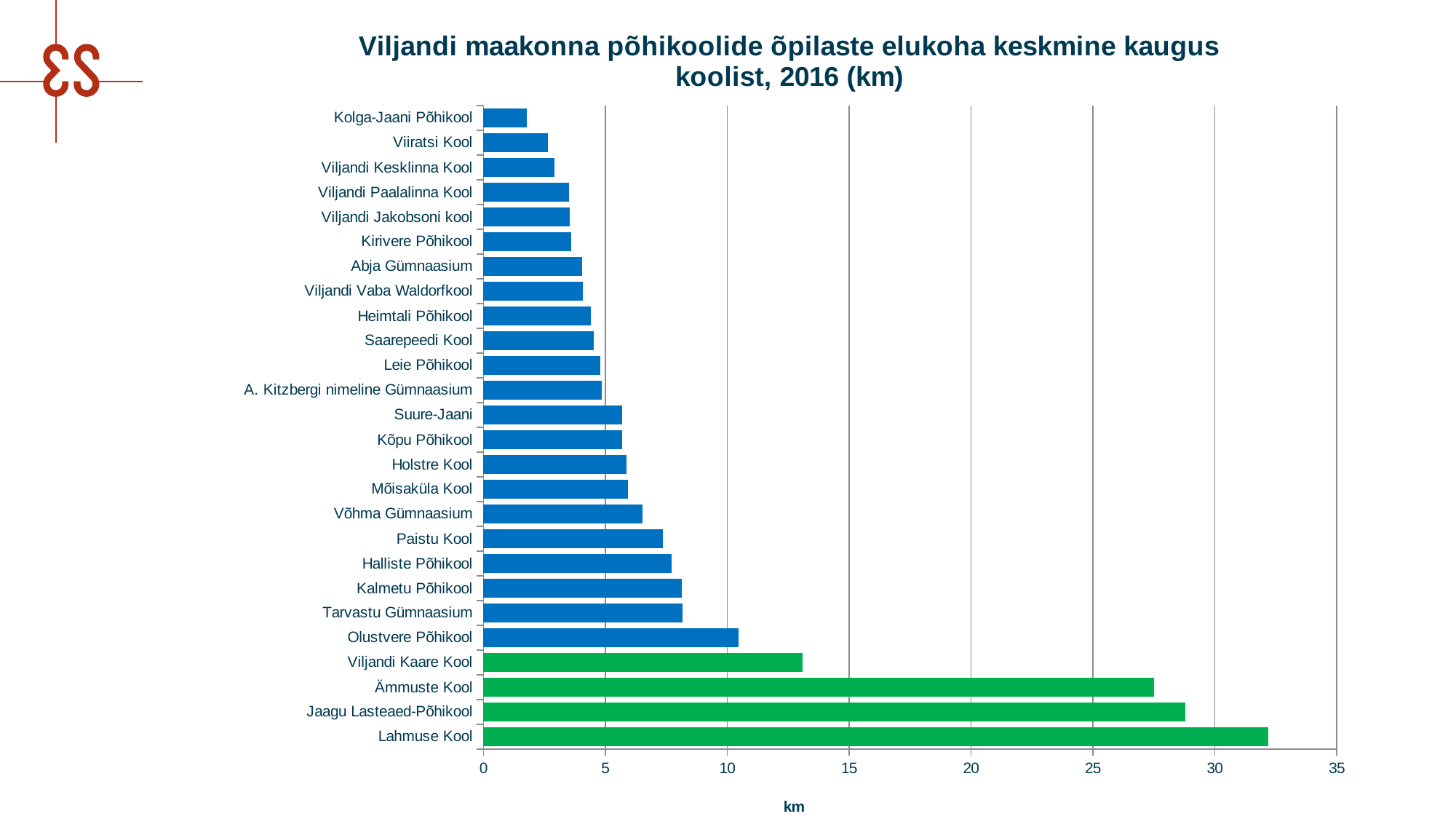

### Chart: Viljandi maakonna põhikoolide õpilaste elukoha keskmine kaugus koolist, 2016 (km)

| Category | Keskkmine kaugus, km |
|---|---|
| Lahmuse Kool | 32.20536455923213 |
| Jaagu Lasteaed-Põhikool | 28.783206576750004 |
| Ämmuste Kool | 27.51091247794545 |
| Viljandi Kaare Kool | 13.100033583365594 |
| Olustvere Põhikool | 10.465454115802627 |
| Tarvastu Gümnaasium | 8.163941224065658 |
| Kalmetu Põhikool | 8.143552211359223 |
| Halliste Põhikool | 7.717532265965512 |
| Paistu Kool | 7.370963027701497 |
| Võhma Gümnaasium | 6.526960476231886 |
| Mõisaküla Kool | 5.915023269106383 |
| Holstre Kool | 5.864048920081633 |
| Kõpu Põhikool | 5.704211025936508 |
| Suure-Jaani | 5.690893266086025 |
| A. Kitzbergi nimeline Gümnaasium | 4.858227676424122 |
| Leie Põhikool | 4.781654087513513 |
| Saarepeedi Kool | 4.5351855470769245 |
| Heimtali Põhikool | 4.396365652133334 |
| Viljandi Vaba Waldorfkool | 4.0747905142903225 |
| Abja Gümnaasium | 4.058513264461039 |
| Kirivere Põhikool | 3.5979199270641034 |
| Viljandi Jakobsoni kool | 3.530965115028817 |
| Viljandi Paalalinna Kool | 3.5238244695010565 |
| Viljandi Kesklinna Kool | 2.9305573448349804 |
| Viiratsi Kool | 2.656793958808219 |
| Kolga-Jaani Põhikool | 1.784786905885714 |